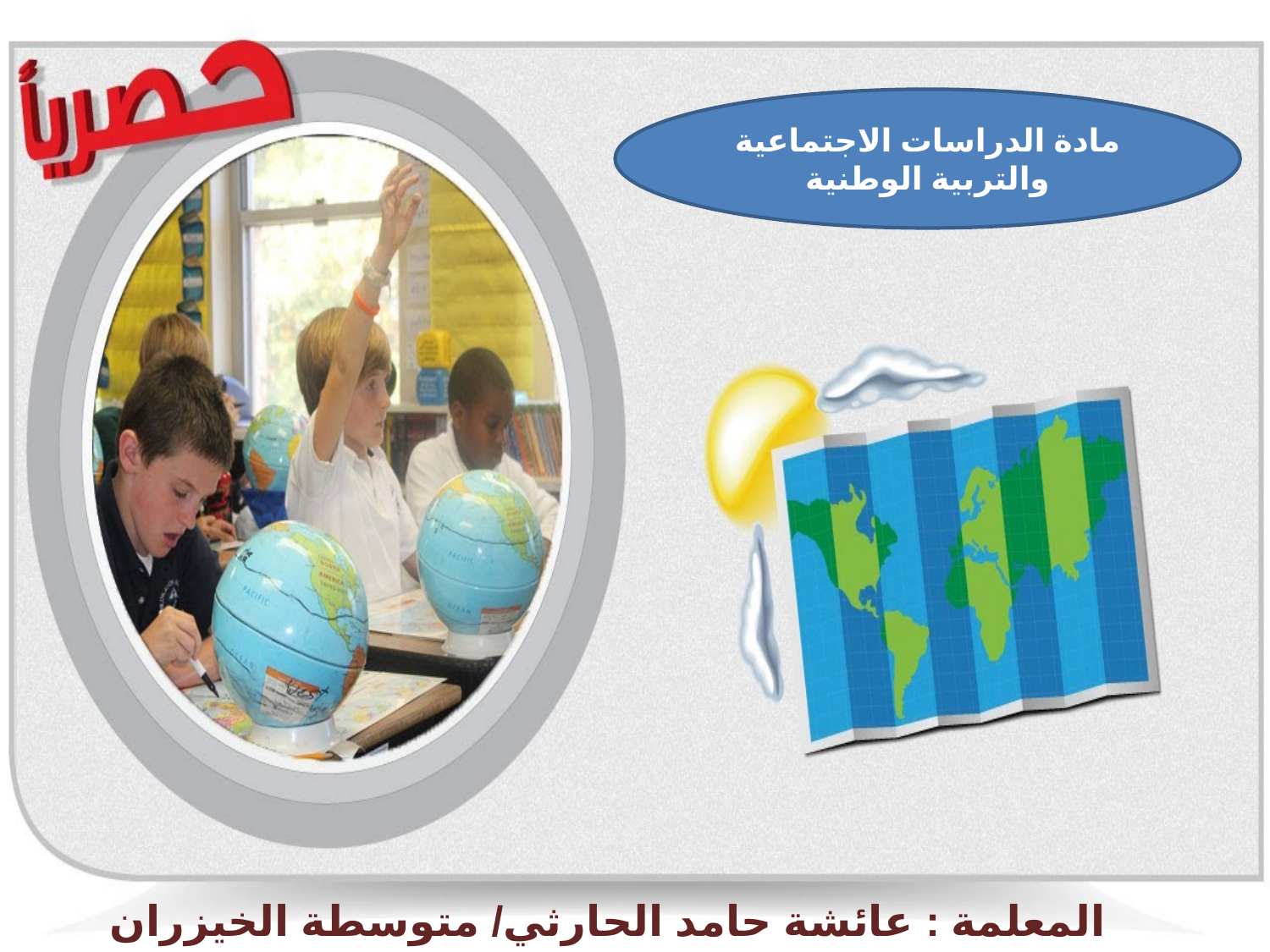

مادة الدراسات الاجتماعية والتربية الوطنية
المعلمة : عائشة حامد الحارثي/ متوسطة الخيزران